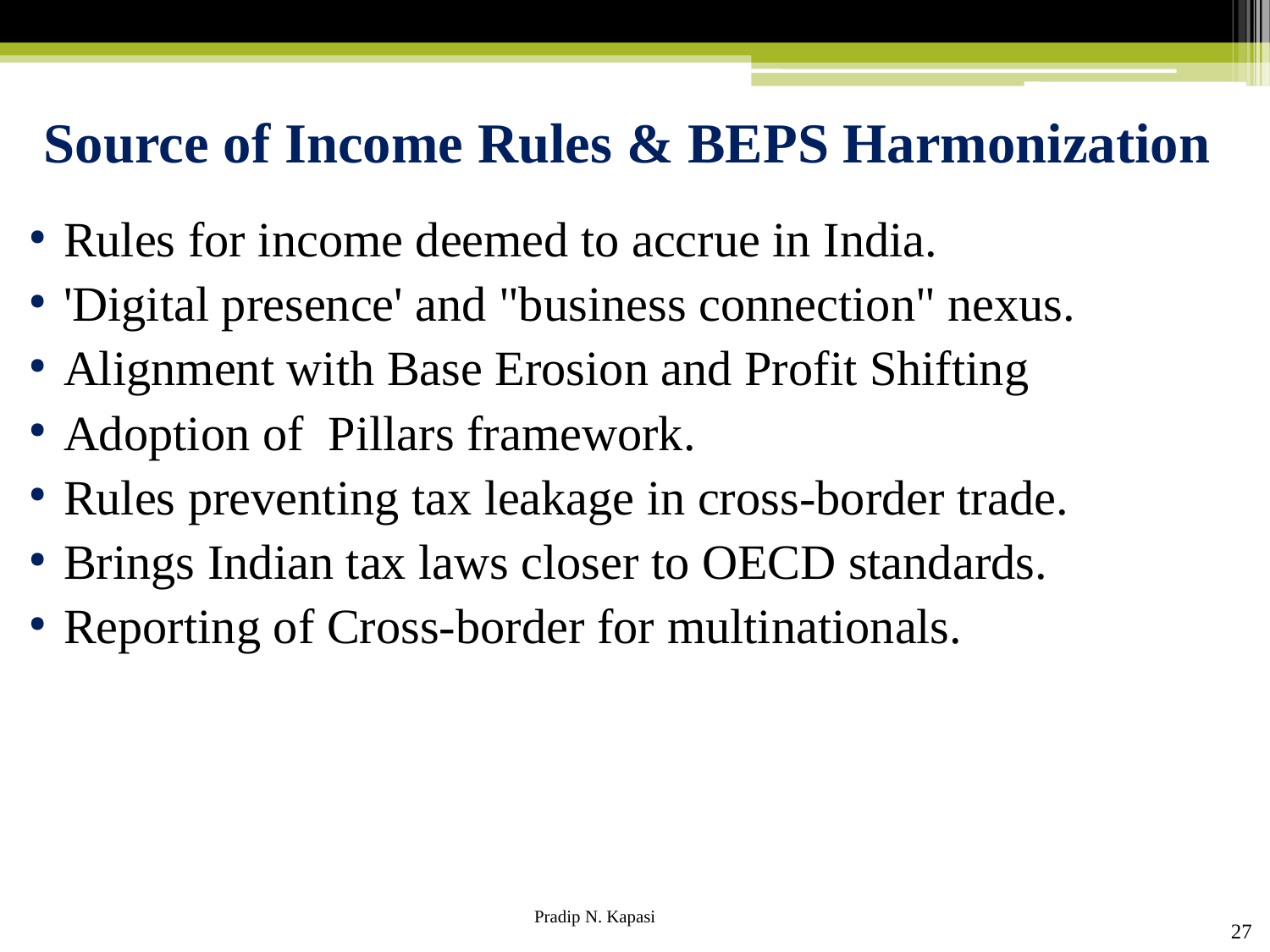

# Source of Income Rules & BEPS Harmonization
Rules for income deemed to accrue in India.
'Digital presence' and "business connection" nexus.
Alignment with Base Erosion and Profit Shifting
Adoption of  Pillars framework.
Rules preventing tax leakage in cross-border trade.
Brings Indian tax laws closer to OECD standards.
Reporting of Cross-border for multinationals.

27
Pradip N. Kapasi                                                         Chartered Accountant